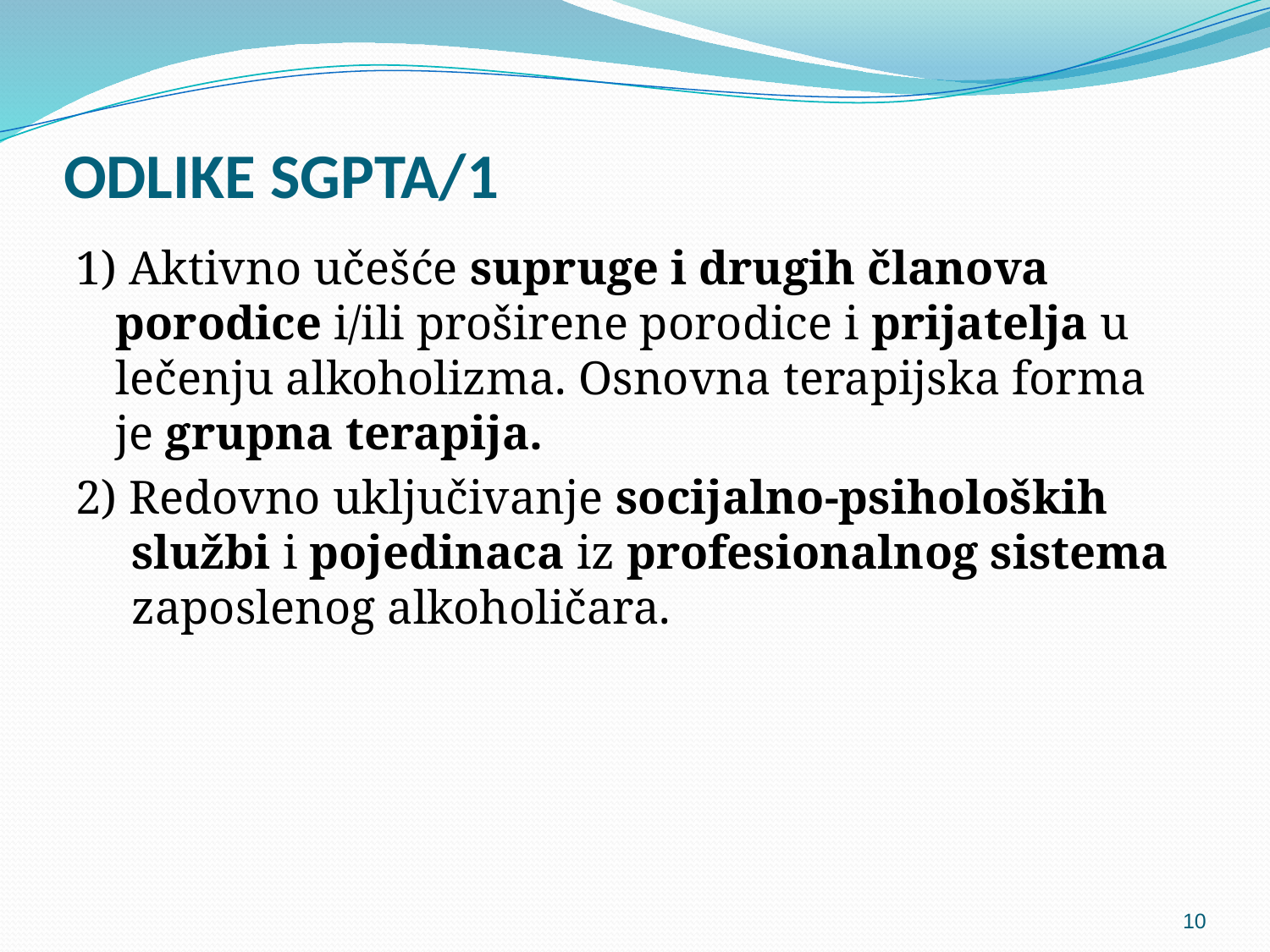

# ODLIKE SGPTA/1
1) Aktivno učešće supruge i drugih članova porodice i/ili proširene porodice i prijatelja u lečenju alkoholizma. Osnovna terapijska forma je grupna terapija.
2) Redovno uključivanje socijalno-psiholoških službi i pojedinaca iz profesionalnog sistema zaposlenog alkoholičara.

10